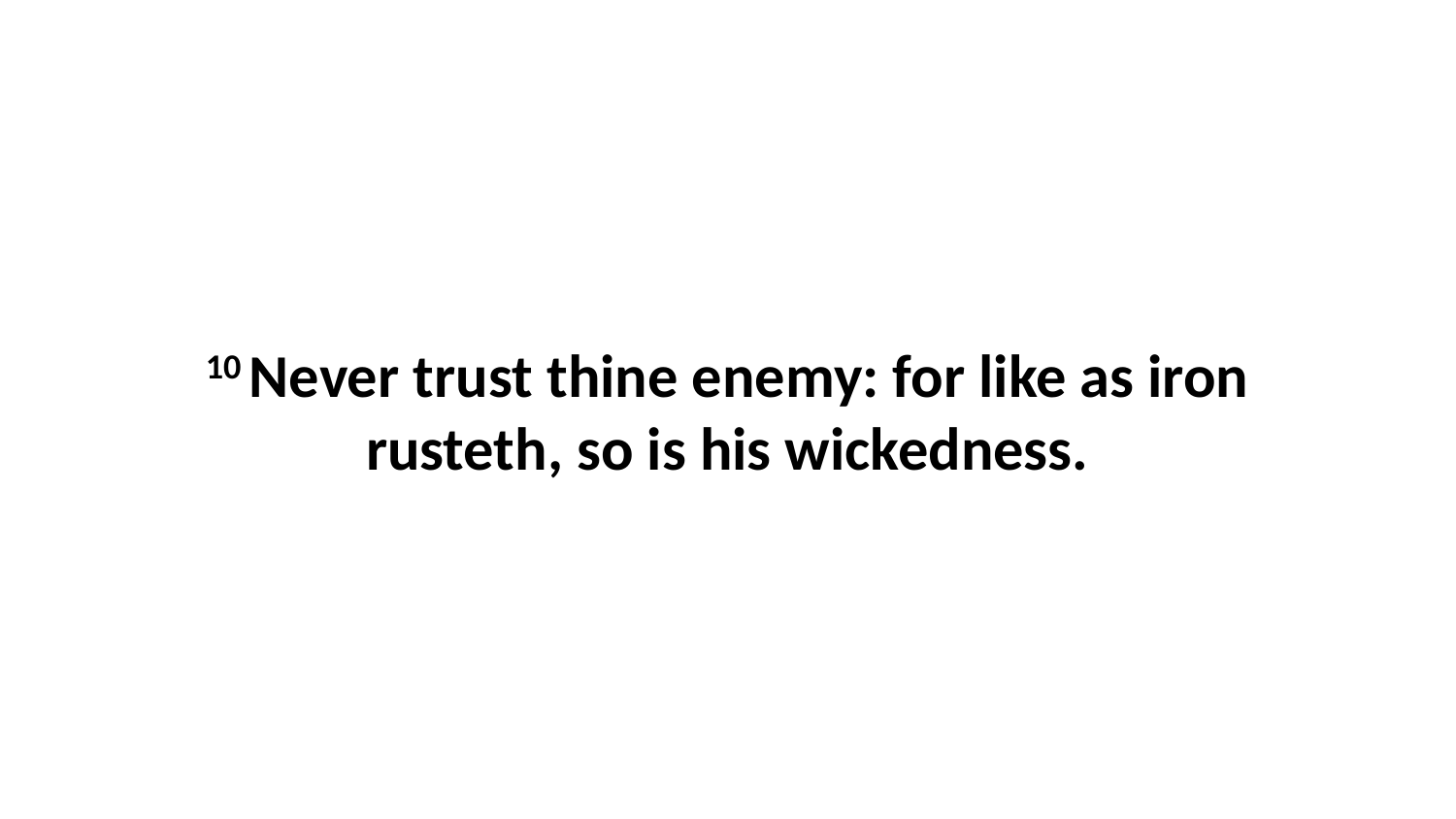

10 Never trust thine enemy: for like as iron rusteth, so is his wickedness.